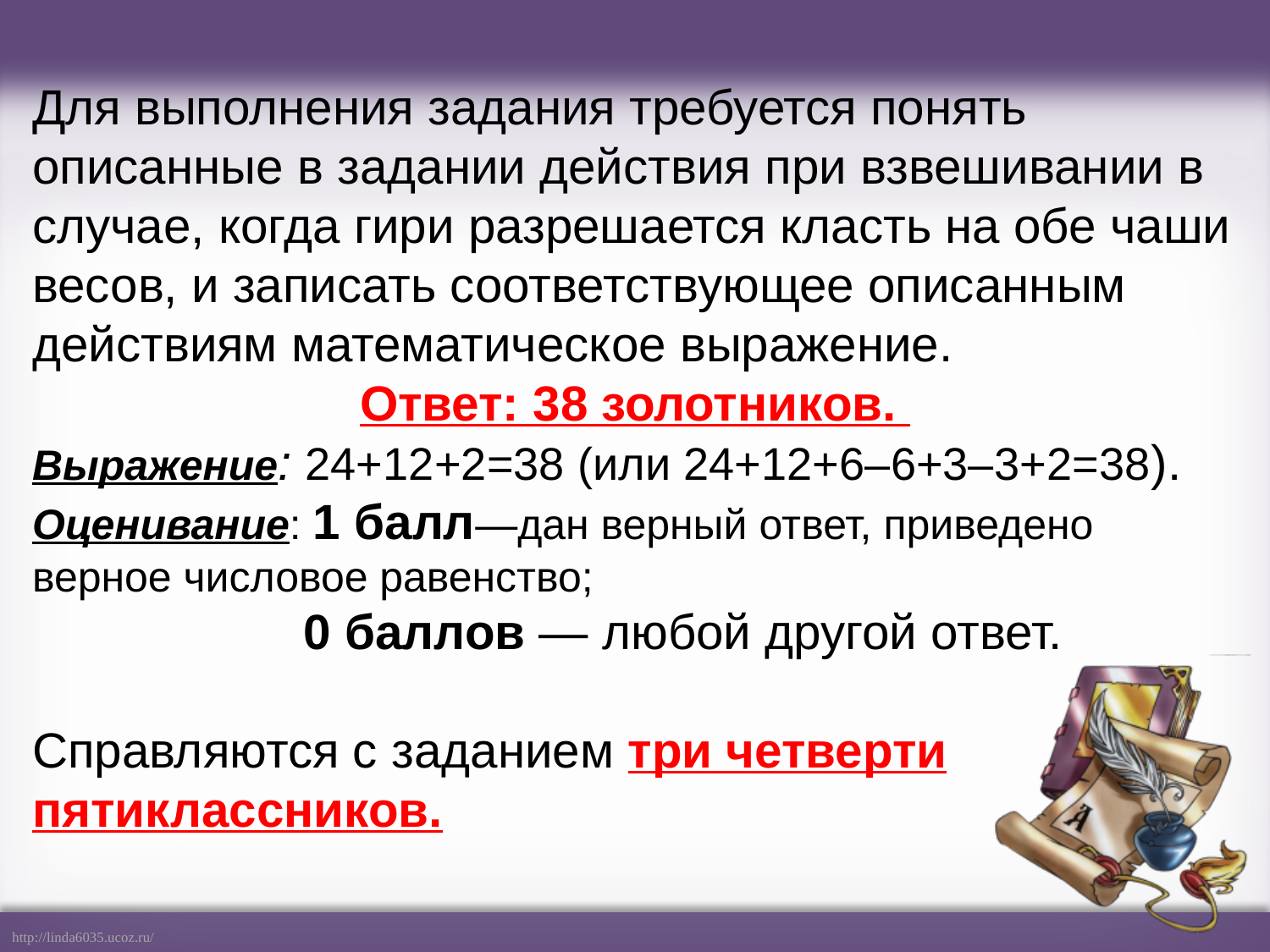

Для выполнения задания требуется понять
описанные в задании действия при взвешивании в случае, когда гири разрешается класть на обе чаши весов, и записать соответствующее описанным действиям математическое выражение.
Ответ: 38 золотников.
Выражение: 24+12+2=38 (или 24+12+6–6+3–3+2=38).
Оценивание: 1 балл—дан верный ответ, приведено верное числовое равенство;
       0 баллов — любой другой ответ.

Справляются с заданием три четверти
пятиклассников.